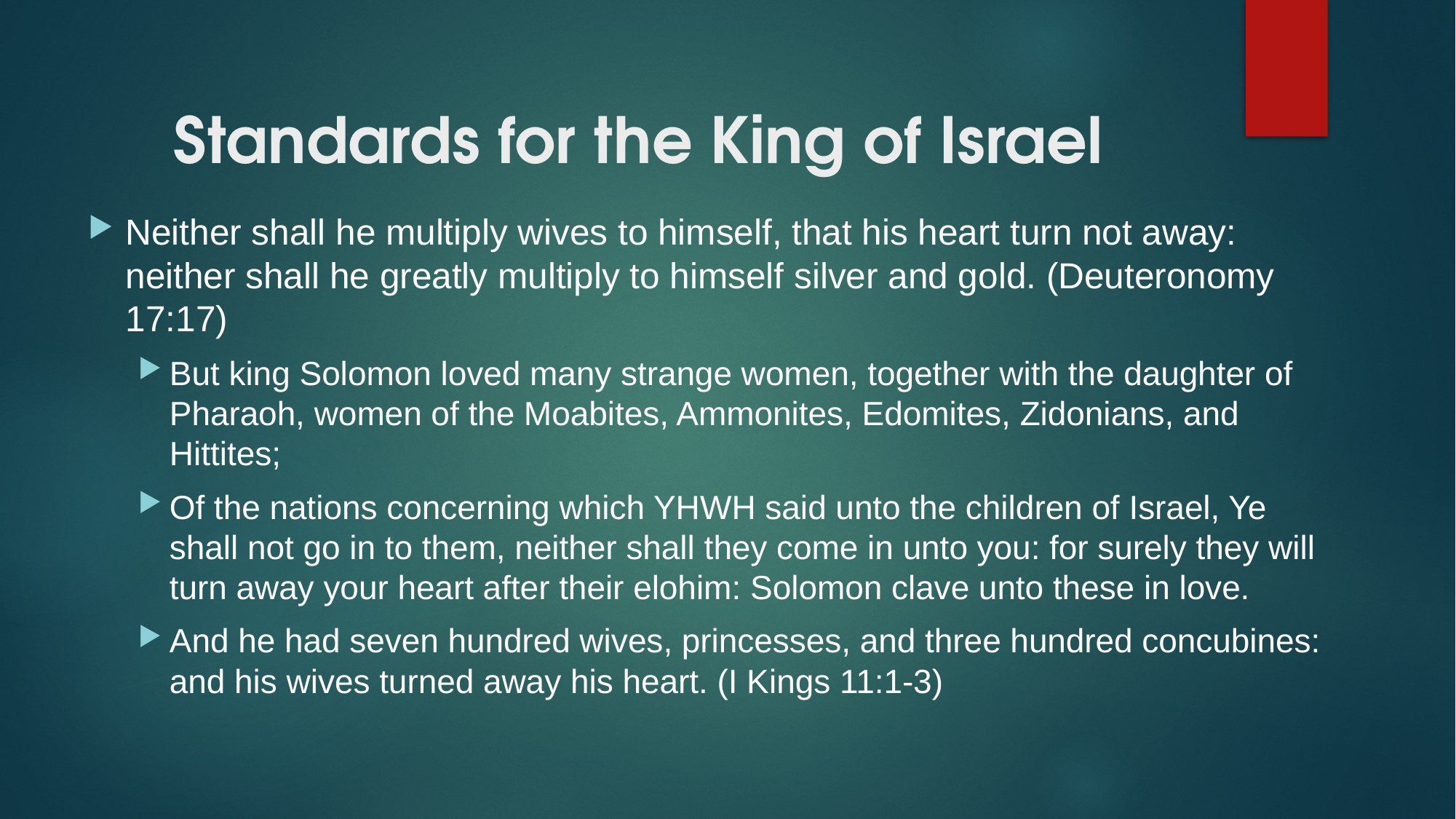

# Standards for the King of Israel
Neither shall he multiply wives to himself, that his heart turn not away: neither shall he greatly multiply to himself silver and gold. (Deuteronomy 17:17)
But king Solomon loved many strange women, together with the daughter of Pharaoh, women of the Moabites, Ammonites, Edomites, Zidonians, and Hittites;
Of the nations concerning which YHWH said unto the children of Israel, Ye shall not go in to them, neither shall they come in unto you: for surely they will turn away your heart after their elohim: Solomon clave unto these in love.
And he had seven hundred wives, princesses, and three hundred concubines: and his wives turned away his heart. (I Kings 11:1-3)